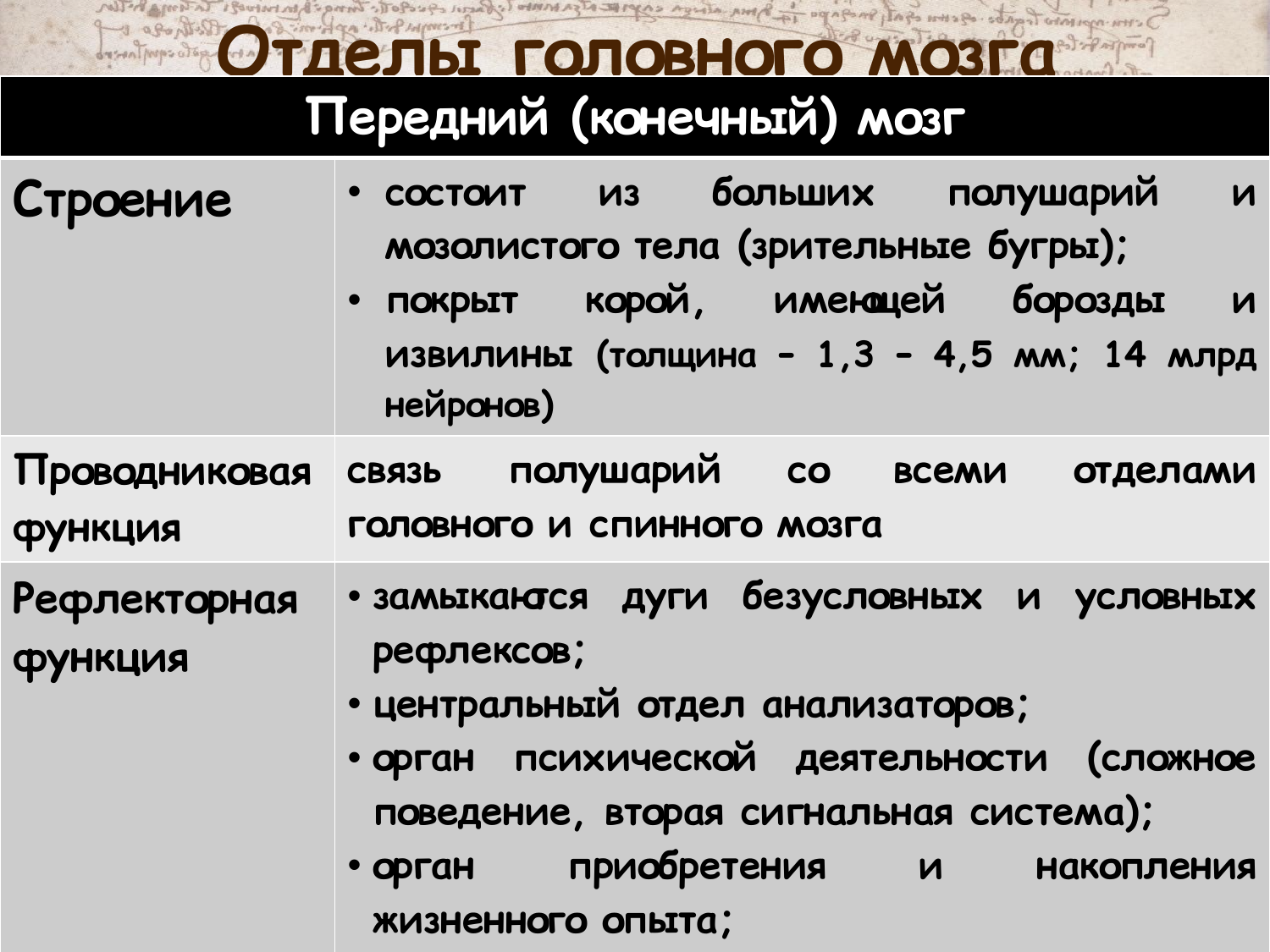

# Отделы головного мозга
| Передний (конечный) мозг |  |
| --- | --- |
| Строение | состоит из больших полушарий и мозолистого тела (зрительные бугры); покрыт корой, имеющей борозды и извилины (толщина – 1,3 – 4,5 мм; 14 млрд нейронов) |
| Проводниковая функция | связь полушарий со всеми отделами головного и спинного мозга |
| Рефлекторная функция | замыкаются дуги безусловных и условных рефлексов; центральный отдел анализаторов; орган психической деятельности (сложное поведение, вторая сигнальная система); орган приобретения и накопления жизненного опыта; контролирует работу всех систем и обеспечивает связь организма с внешней средой |